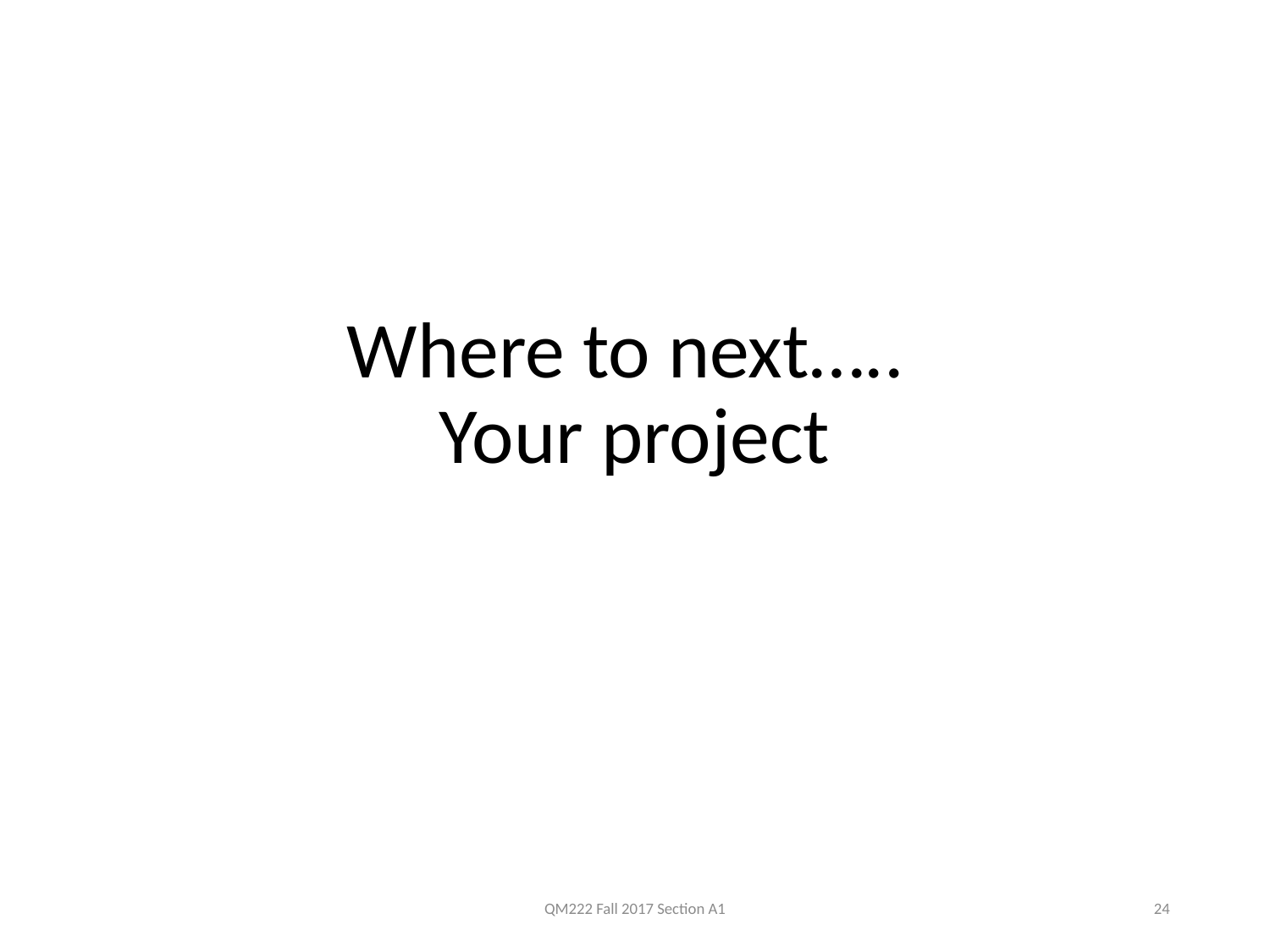

# Where to next….. Your project

QM222 Fall 2017 Section A1
24